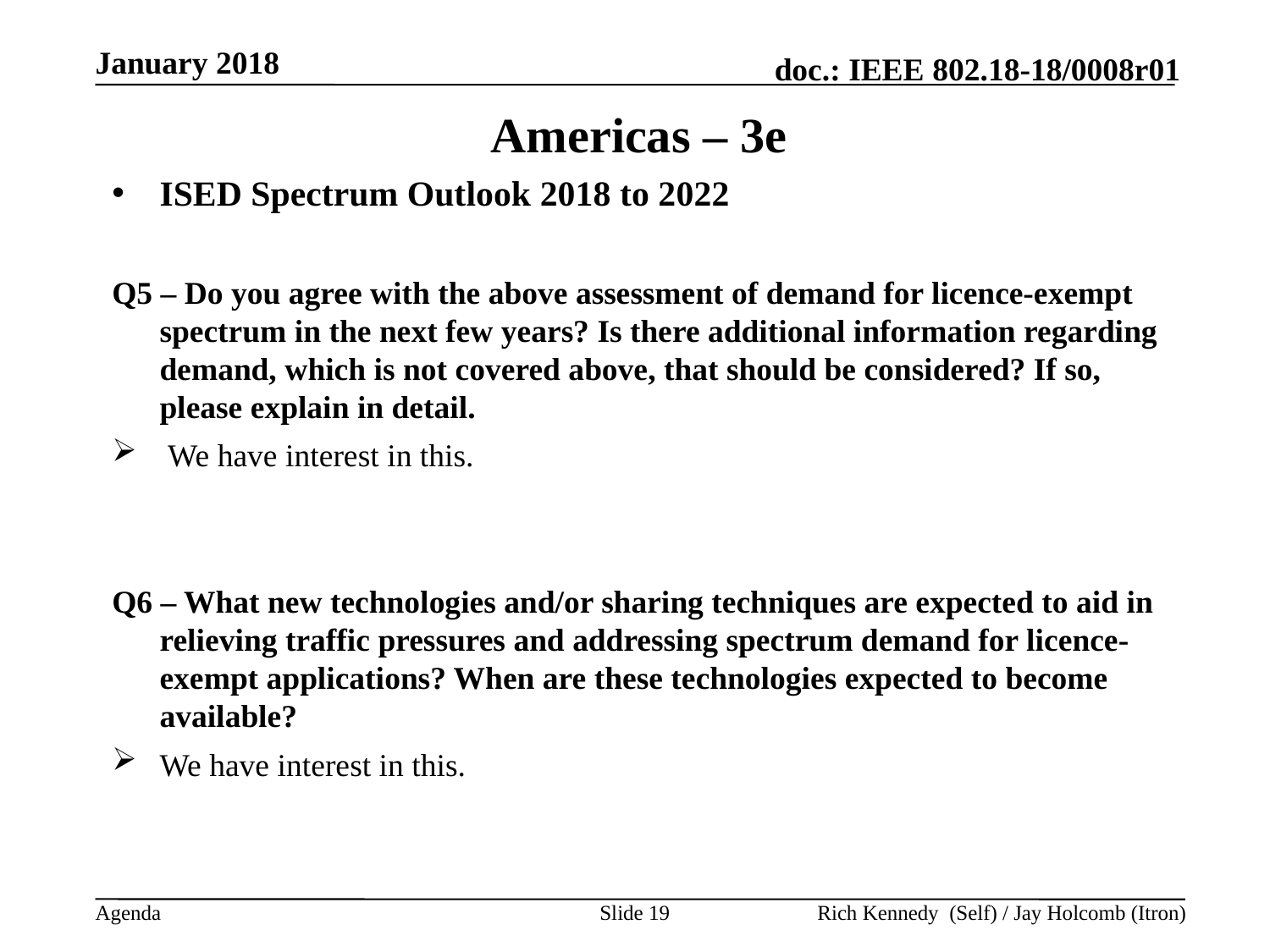

January 2018
# Americas – 3e
ISED Spectrum Outlook 2018 to 2022

Q5 – Do you agree with the above assessment of demand for licence-exempt spectrum in the next few years? Is there additional information regarding demand, which is not covered above, that should be considered? If so, please explain in detail.
 We have interest in this.

Q6 – What new technologies and/or sharing techniques are expected to aid in relieving traffic pressures and addressing spectrum demand for licence-exempt applications? When are these technologies expected to become available?
We have interest in this.

Slide 19
Rich Kennedy  (Self) / Jay Holcomb (Itron)